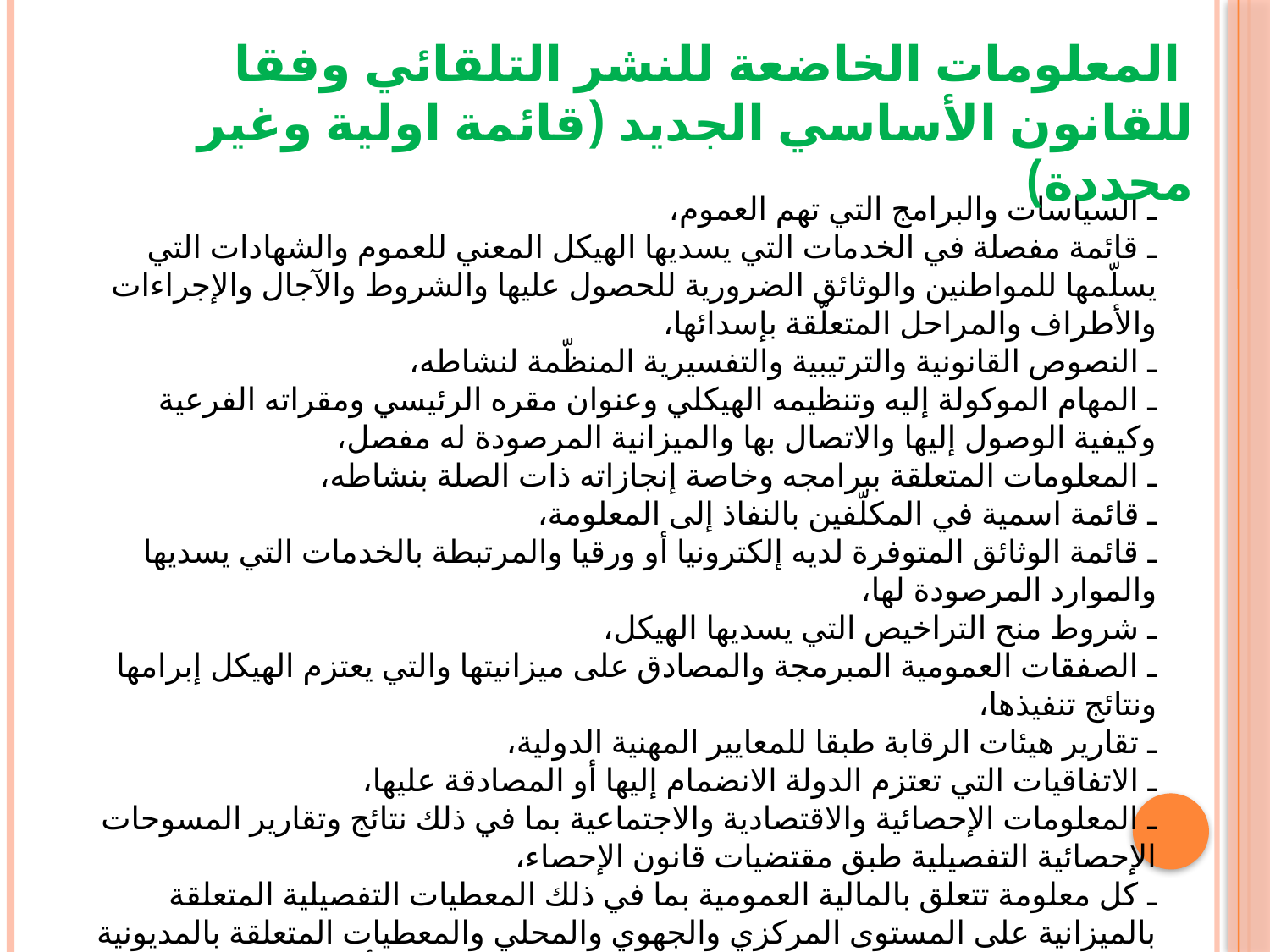

المعلومات الخاضعة للنشر التلقائي وفقا للقانون الأساسي الجديد (قائمة اولية وغير محددة)
ـ السياسات والبرامج التي تهم العموم،
ـ قائمة مفصلة في الخدمات التي يسديها الهيكل المعني للعموم والشهادات التي يسلّمها للمواطنين والوثائق الضرورية للحصول عليها والشروط والآجال والإجراءات والأطراف والمراحل المتعلّقة بإسدائها،
ـ النصوص القانونية والترتيبية والتفسيرية المنظّمة لنشاطه،
ـ المهام الموكولة إليه وتنظيمه الهيكلي وعنوان مقره الرئيسي ومقراته الفرعية وكيفية الوصول إليها والاتصال بها والميزانية المرصودة له مفصل،
ـ المعلومات المتعلقة ببرامجه وخاصة إنجازاته ذات الصلة بنشاطه،
ـ قائمة اسمية في المكلّفين بالنفاذ إلى المعلومة،
ـ قائمة الوثائق المتوفرة لديه إلكترونيا أو ورقيا والمرتبطة بالخدمات التي يسديها والموارد المرصودة لها،
ـ شروط منح التراخيص التي يسديها الهيكل،
ـ الصفقات العمومية المبرمجة والمصادق على ميزانيتها والتي يعتزم الهيكل إبرامها ونتائج تنفيذها،
ـ تقارير هيئات الرقابة طبقا للمعايير المهنية الدولية،
ـ الاتفاقيات التي تعتزم الدولة الانضمام إليها أو المصادقة عليها،
ـ المعلومات الإحصائية والاقتصادية والاجتماعية بما في ذلك نتائج وتقارير المسوحات الإحصائية التفصيلية طبق مقتضيات قانون الإحصاء،
ـ كل معلومة تتعلق بالمالية العمومية بما في ذلك المعطيات التفصيلية المتعلقة بالميزانية على المستوى المركزي والجهوي والمحلي والمعطيات المتعلقة بالمديونية العمومية والحسابات الوطنية وكيفية توزيع النفقات العمومية وأهم مؤشرات المالية العمومية،
ـ المعلومات المتوفرة لديه حول البرامج والخدمات الاجتماعية.